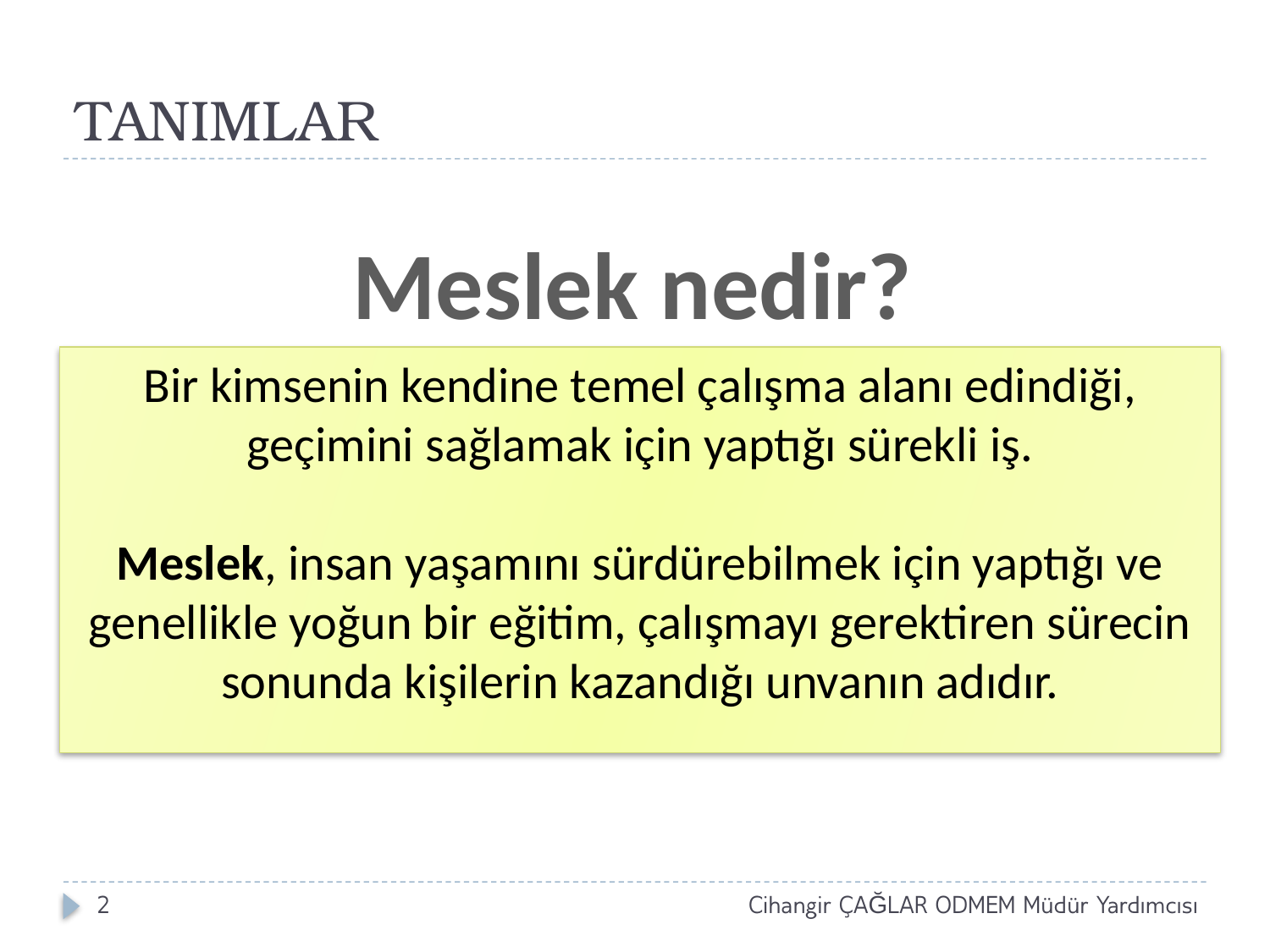

# TANIMLAR
Meslek nedir?
Bir kimsenin kendine temel çalışma alanı edindiği, geçimini sağlamak için yaptığı sürekli iş.

Meslek, insan yaşamını sürdürebilmek için yaptığı ve genellikle yoğun bir eğitim, çalışmayı gerektiren sürecin sonunda kişilerin kazandığı unvanın adıdır.

2
Cihangir ÇAĞLAR ODMEM Müdür Yardımcısı